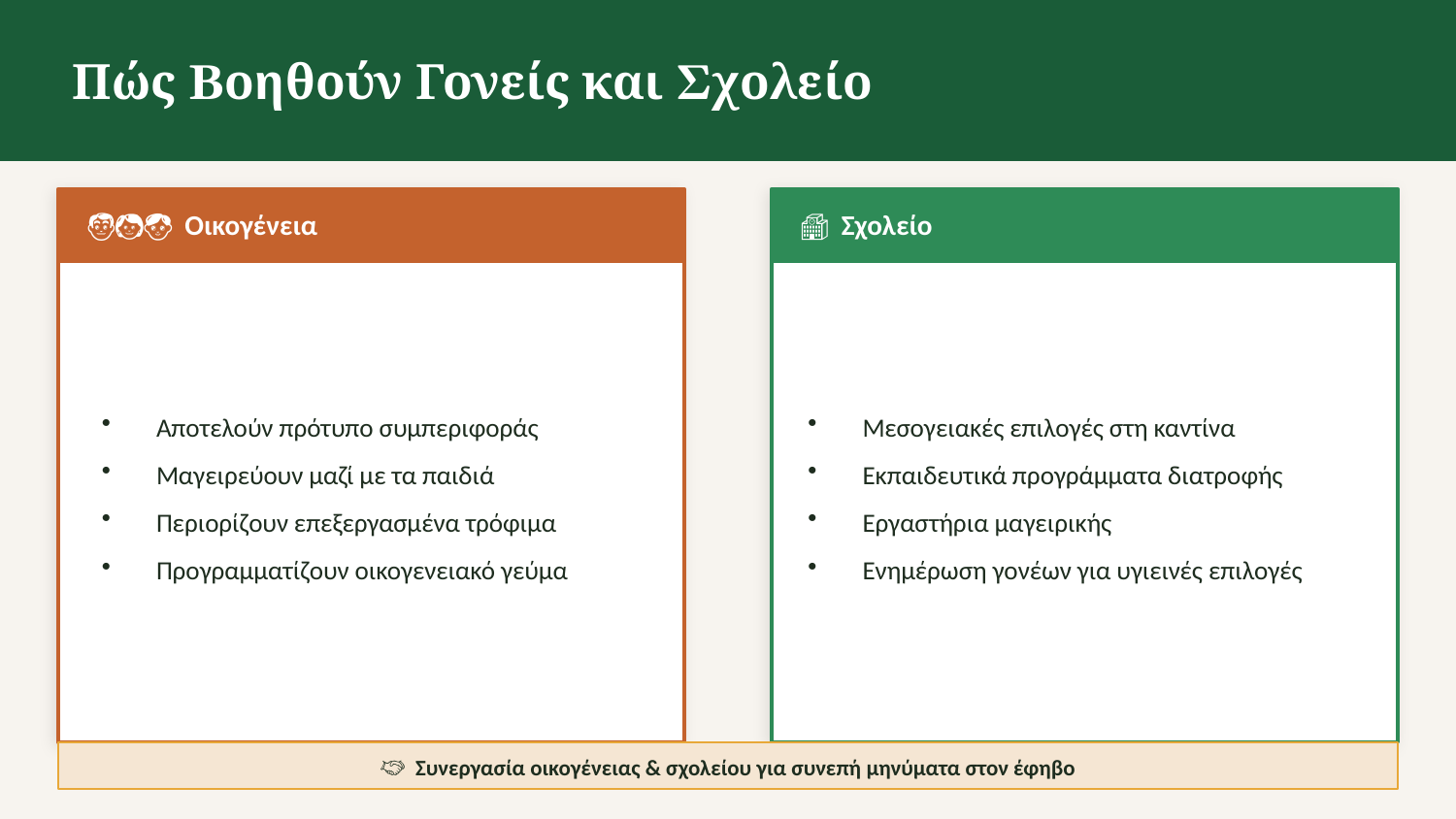

Πώς Βοηθούν Γονείς και Σχολείο

👨‍👩‍👦  Οικογένεια
🏫  Σχολείο
Αποτελούν πρότυπο συμπεριφοράς
Μαγειρεύουν μαζί με τα παιδιά
Περιορίζουν επεξεργασμένα τρόφιμα
Προγραμματίζουν οικογενειακό γεύμα
Μεσογειακές επιλογές στη καντίνα
Εκπαιδευτικά προγράμματα διατροφής
Εργαστήρια μαγειρικής
Ενημέρωση γονέων για υγιεινές επιλογές

🤝  Συνεργασία οικογένειας & σχολείου για συνεπή μηνύματα στον έφηβο